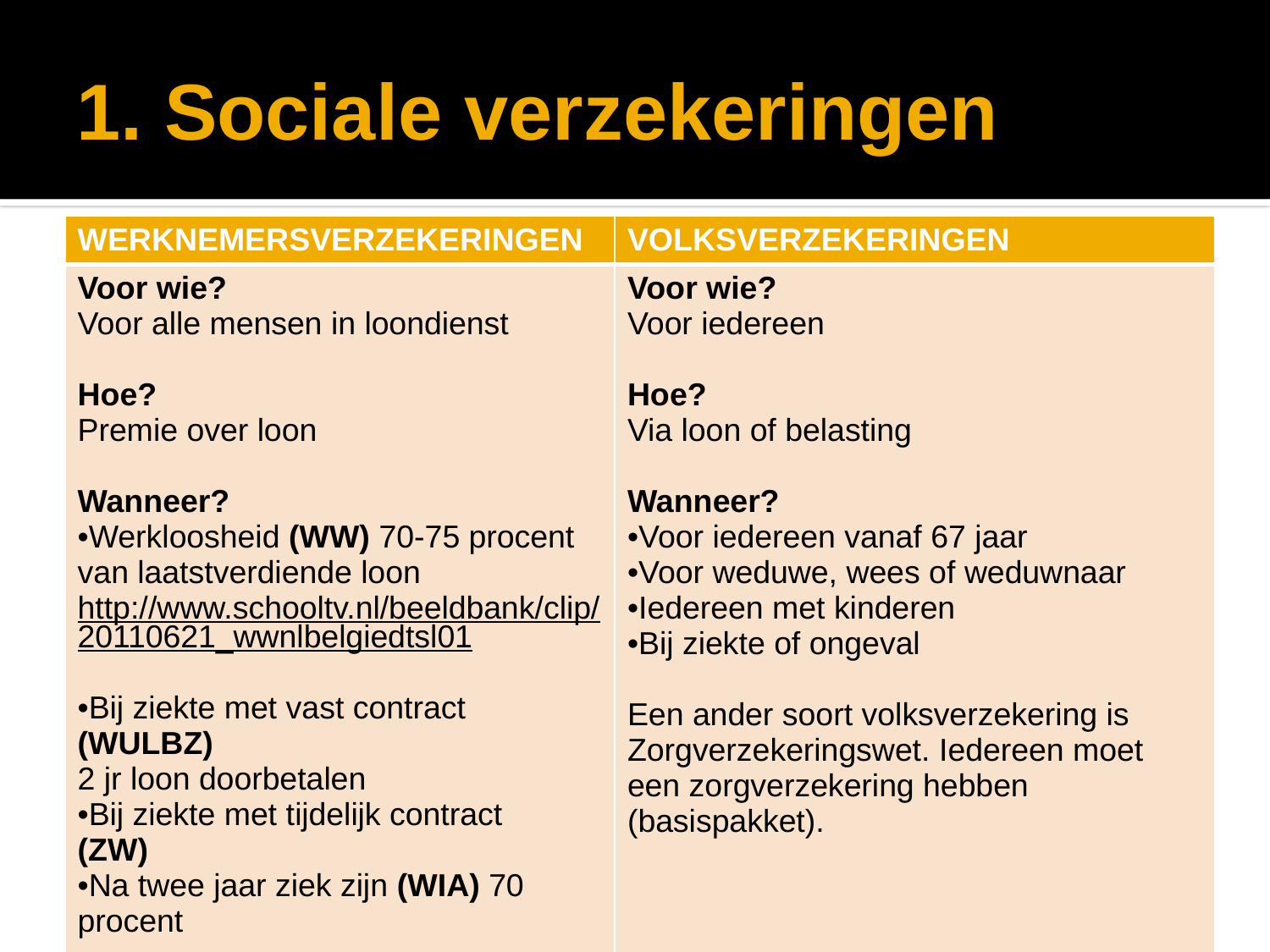

# 1. Sociale verzekeringen
| WERKNEMERSVERZEKERINGEN | VOLKSVERZEKERINGEN |
| --- | --- |
| Voor wie? Voor alle mensen in loondienst Hoe? Premie over loon Wanneer? Werkloosheid (WW) 70-75 procent van laatstverdiende loon http://www.schooltv.nl/beeldbank/clip/20110621\_wwnlbelgiedtsl01 Bij ziekte met vast contract (WULBZ) 2 jr loon doorbetalen Bij ziekte met tijdelijk contract (ZW) Na twee jaar ziek zijn (WIA) 70 procent | Voor wie? Voor iedereen Hoe? Via loon of belasting Wanneer? Voor iedereen vanaf 67 jaar Voor weduwe, wees of weduwnaar Iedereen met kinderen Bij ziekte of ongeval Een ander soort volksverzekering is Zorgverzekeringswet. Iedereen moet een zorgverzekering hebben (basispakket). |
|  |  |